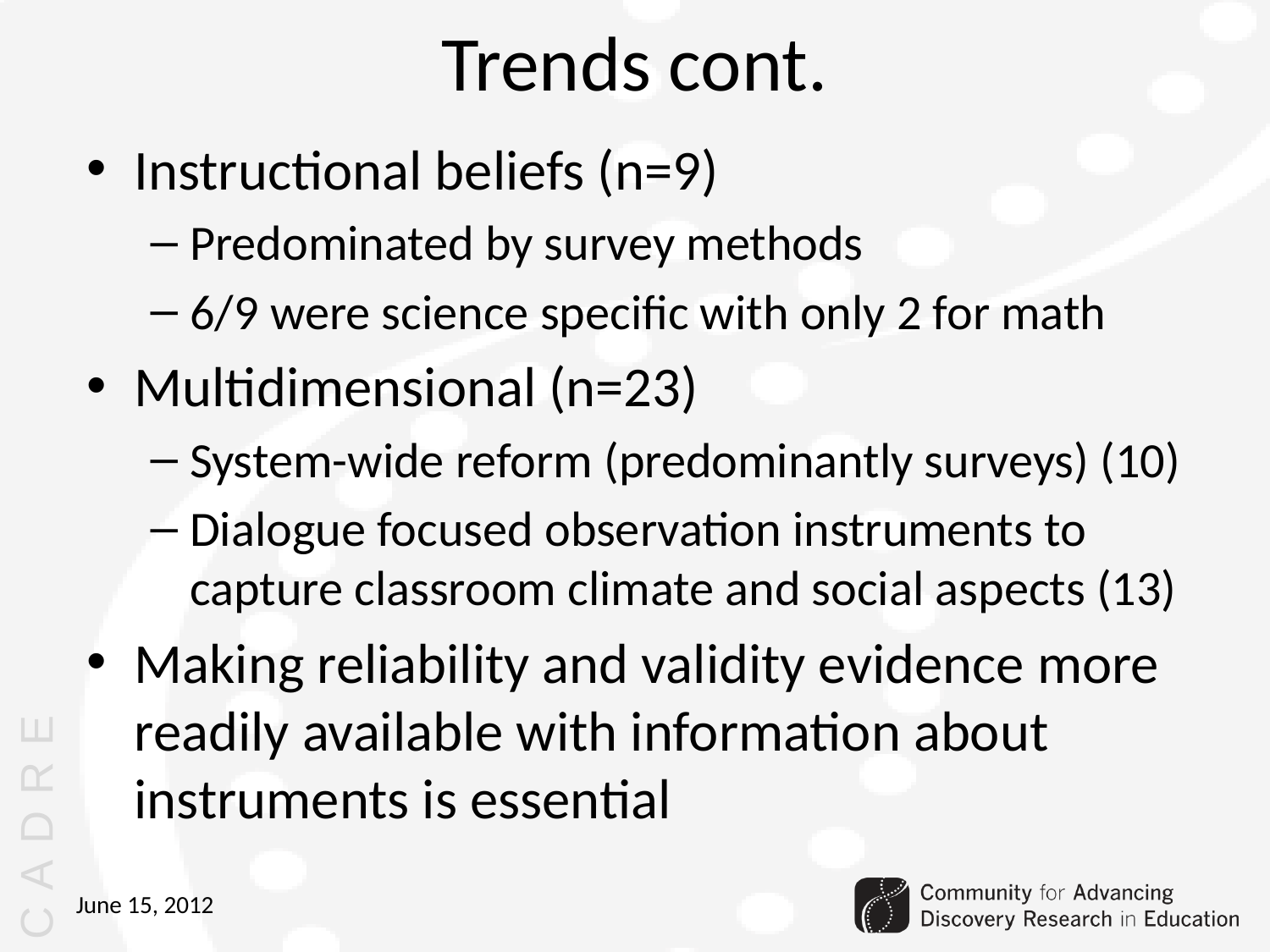

# Trends cont.
Instructional beliefs (n=9)
Predominated by survey methods
6/9 were science specific with only 2 for math
Multidimensional (n=23)
System-wide reform (predominantly surveys) (10)
Dialogue focused observation instruments to capture classroom climate and social aspects (13)
Making reliability and validity evidence more readily available with information about instruments is essential
June 15, 2012